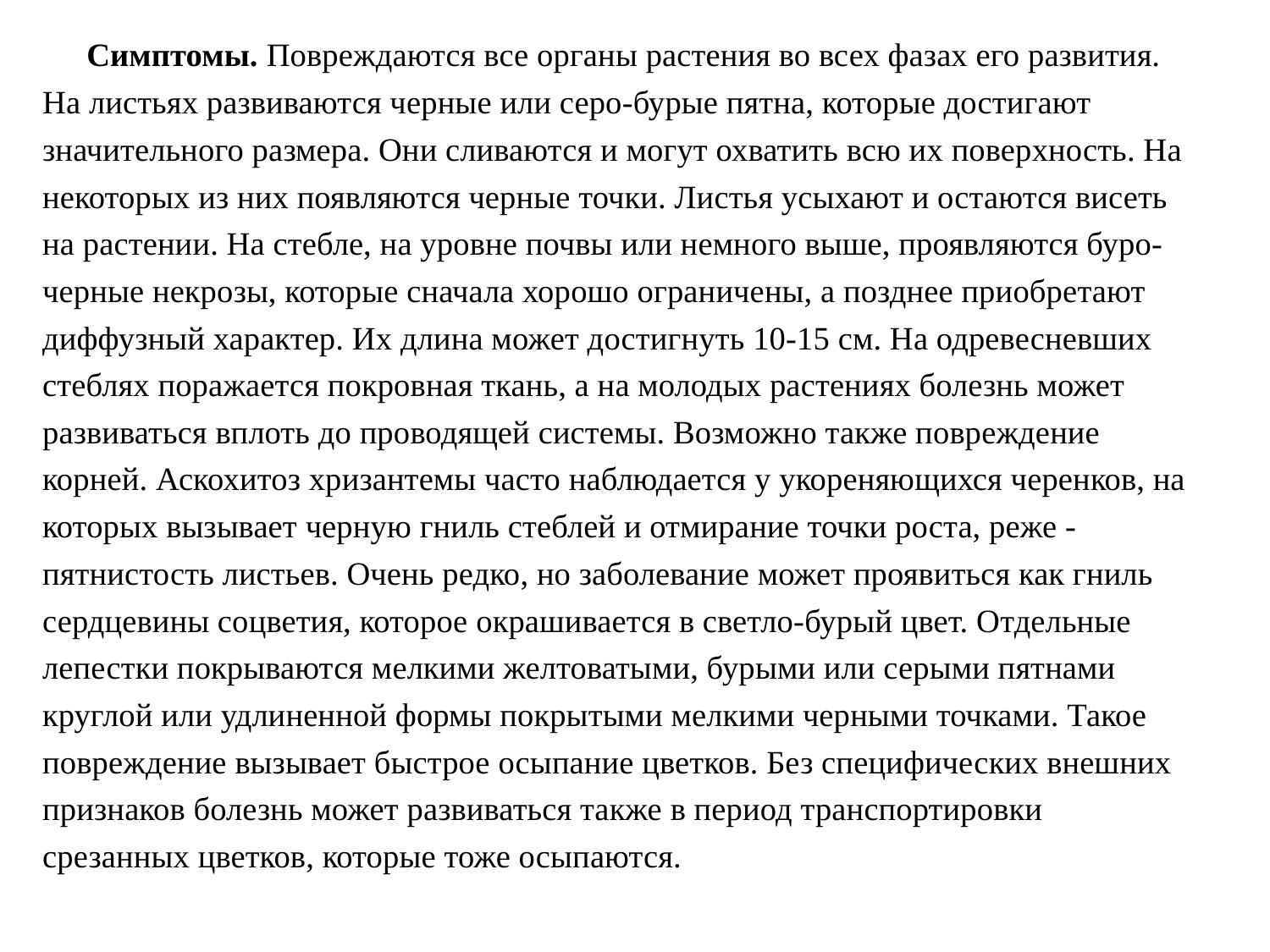

Симптомы. Повреждаются все органы растения во всех фазах его развития. На листьях развиваются черные или серо-бурые пятна, которые достигают значительного размера. Они сливаются и могут охватить всю их поверхность. На некоторых из них появляются черные точки. Листья усыхают и остаются висеть на растении. На стебле, на уровне почвы или немного выше, проявляются буро-черные некрозы, которые сначала хорошо ограничены, а позднее приобретают диффузный характер. Их длина может достигнуть 10-15 см. На одревесневших стеблях поражается покровная ткань, а на молодых растениях болезнь может развиваться вплоть до проводящей системы. Возможно также повреждение корней. Аскохитоз хризантемы часто наблюдается у укореняющихся черенков, на которых вызывает черную гниль стеблей и отмирание точки роста, реже - пятнистость листьев. Очень редко, но заболевание может проявиться как гниль сердцевины соцветия, которое окрашивается в светло-бурый цвет. Отдельные лепестки покрываются мелкими желтоватыми, бурыми или серыми пятнами круглой или удлиненной формы покрытыми мелкими черными точками. Такое повреждение вызывает быстрое осыпание цветков. Без специфических внешних признаков болезнь может развиваться также в период транспортировки срезанных цветков, которые тоже осыпаются.